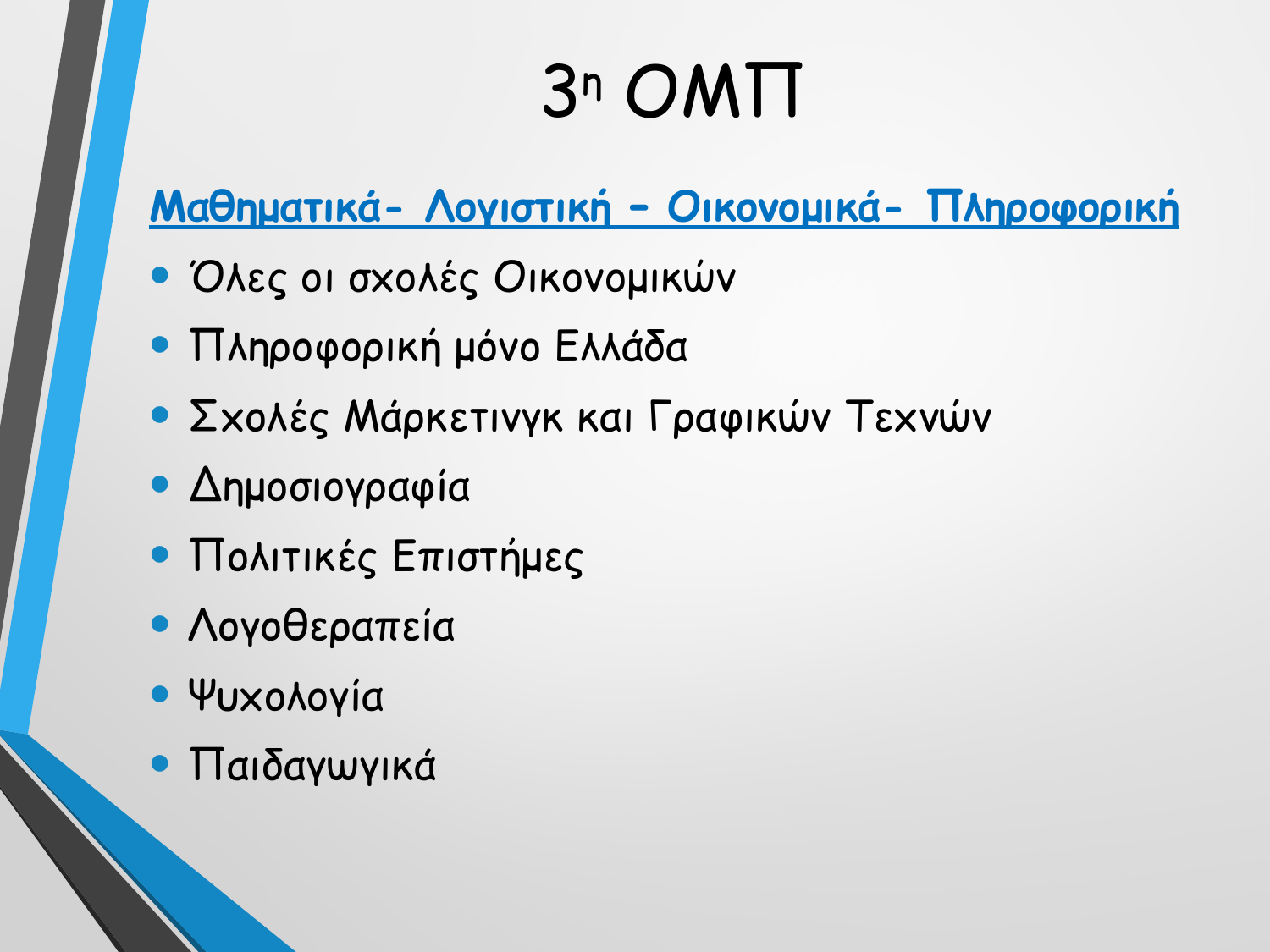

# 3η ΟΜΠ
Μαθηματικά- Λογιστική – Οικονομικά- Πληροφορική
Όλες οι σχολές Οικονομικών
Πληροφορική μόνο Ελλάδα
Σχολές Μάρκετινγκ και Γραφικών Τεχνών
Δημοσιογραφία
Πολιτικές Επιστήμες
Λογοθεραπεία
Ψυχολογία
Παιδαγωγικά